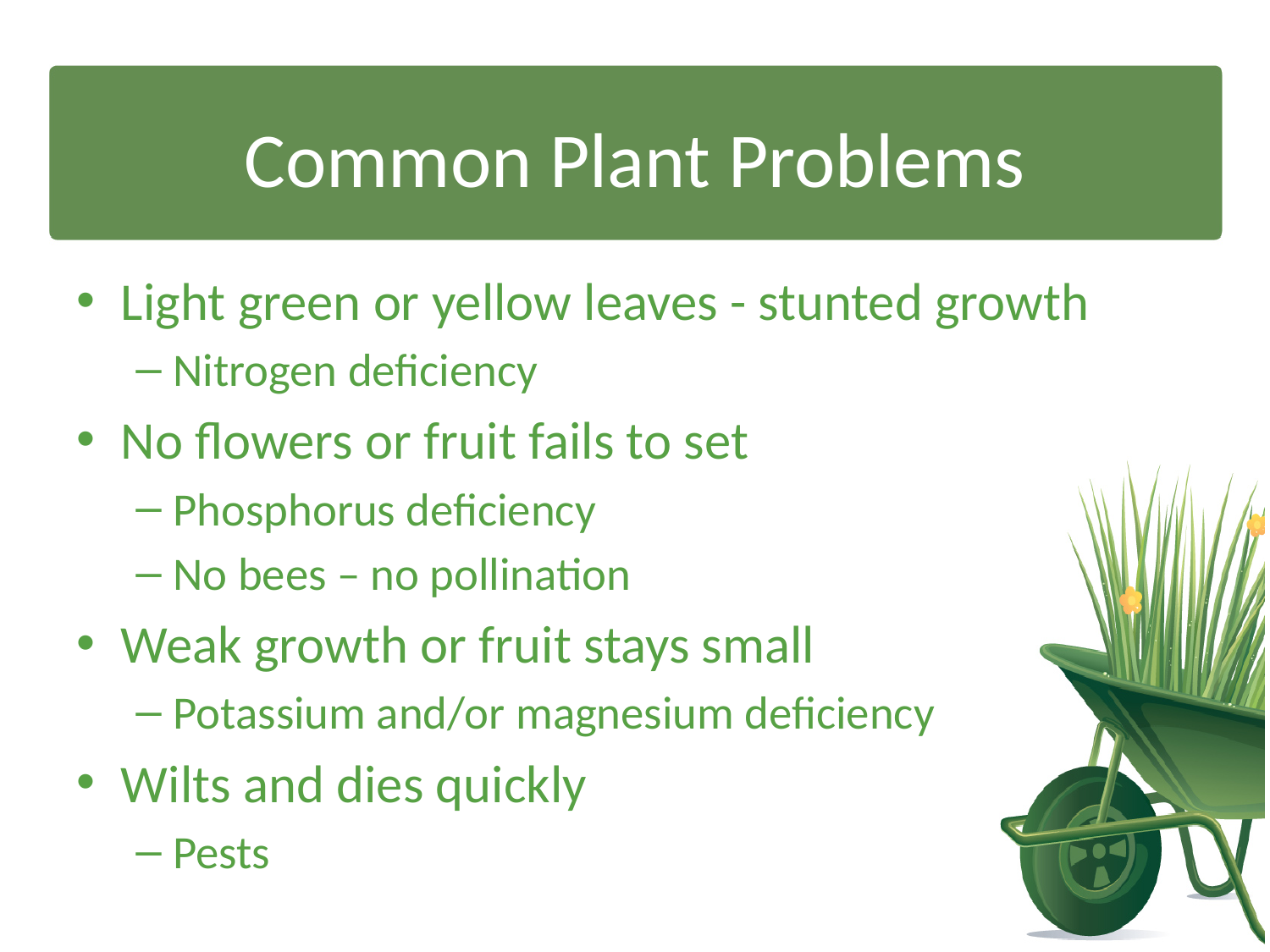

# Common Plant Problems
Light green or yellow leaves - stunted growth
Nitrogen deficiency
No flowers or fruit fails to set
Phosphorus deficiency
No bees – no pollination
Weak growth or fruit stays small
Potassium and/or magnesium deficiency
Wilts and dies quickly
Pests